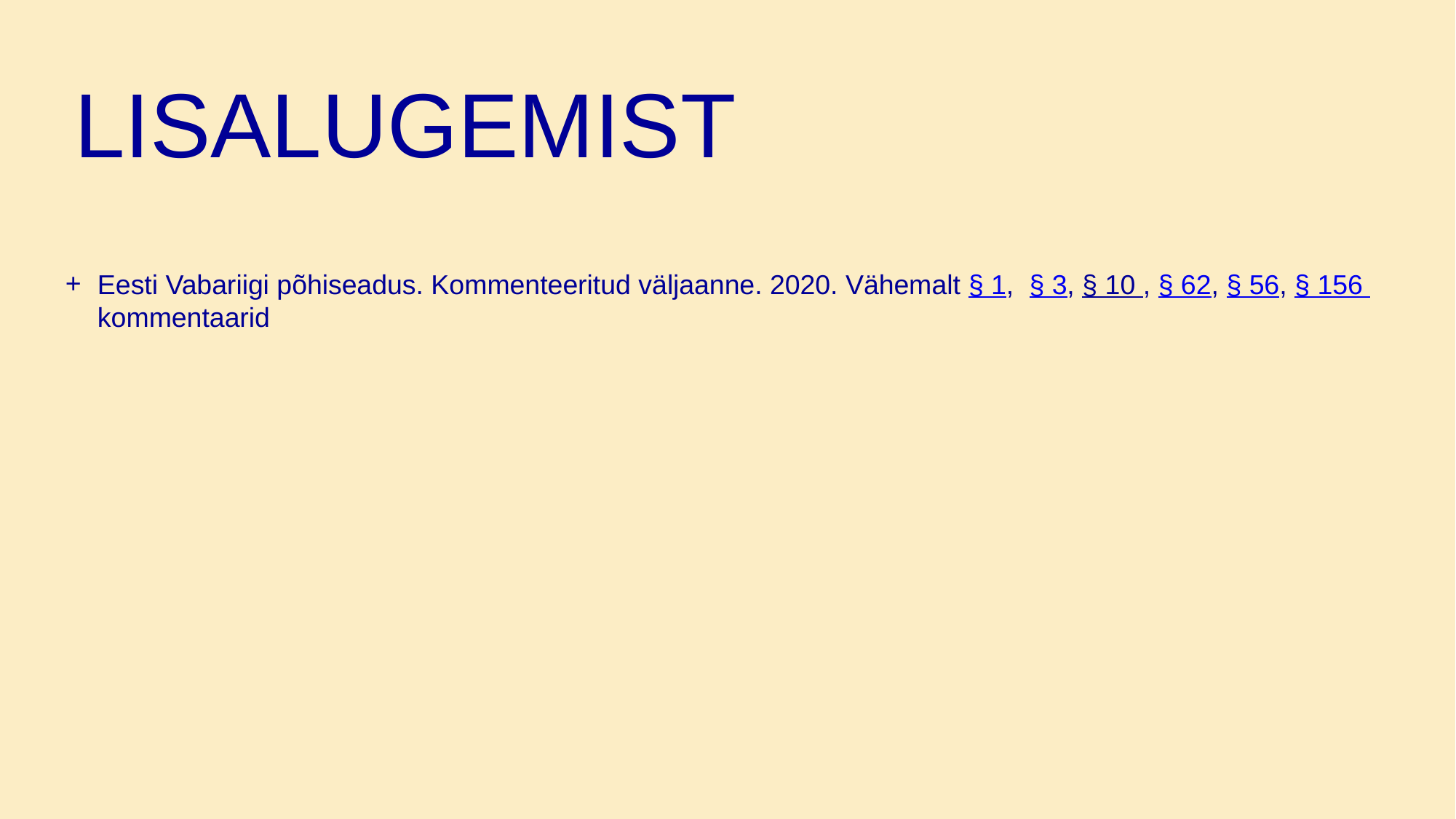

# LISALUGEMIST
Eesti Vabariigi põhiseadus. Kommenteeritud väljaanne. 2020. Vähemalt § 1,  § 3, § 10 , § 62, § 56, § 156 kommentaarid